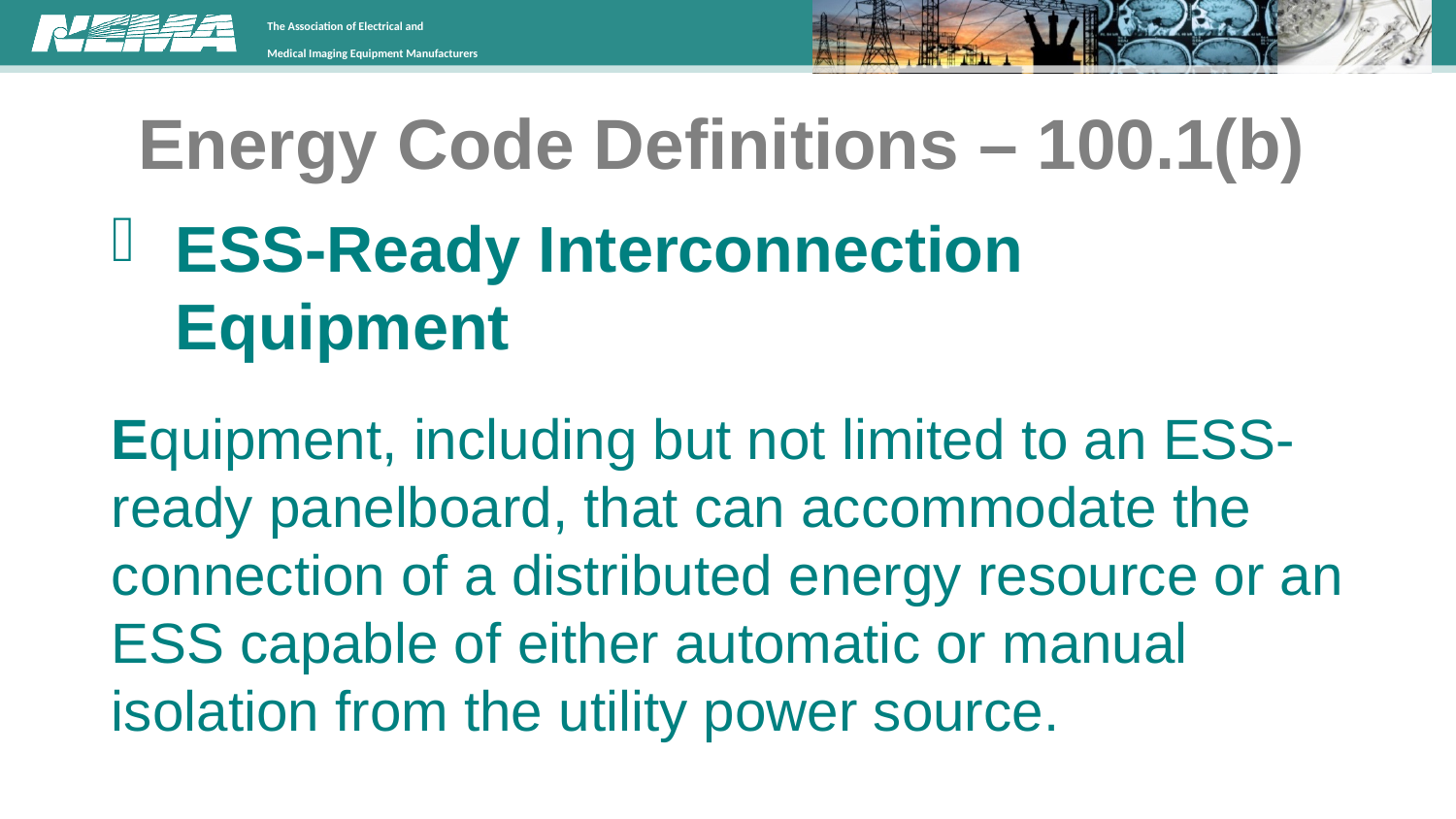

# Energy Code Definitions – 100.1(b)
ESS-Ready Interconnection Equipment
Equipment, including but not limited to an ESS-ready panelboard, that can accommodate the connection of a distributed energy resource or an ESS capable of either automatic or manual isolation from the utility power source.